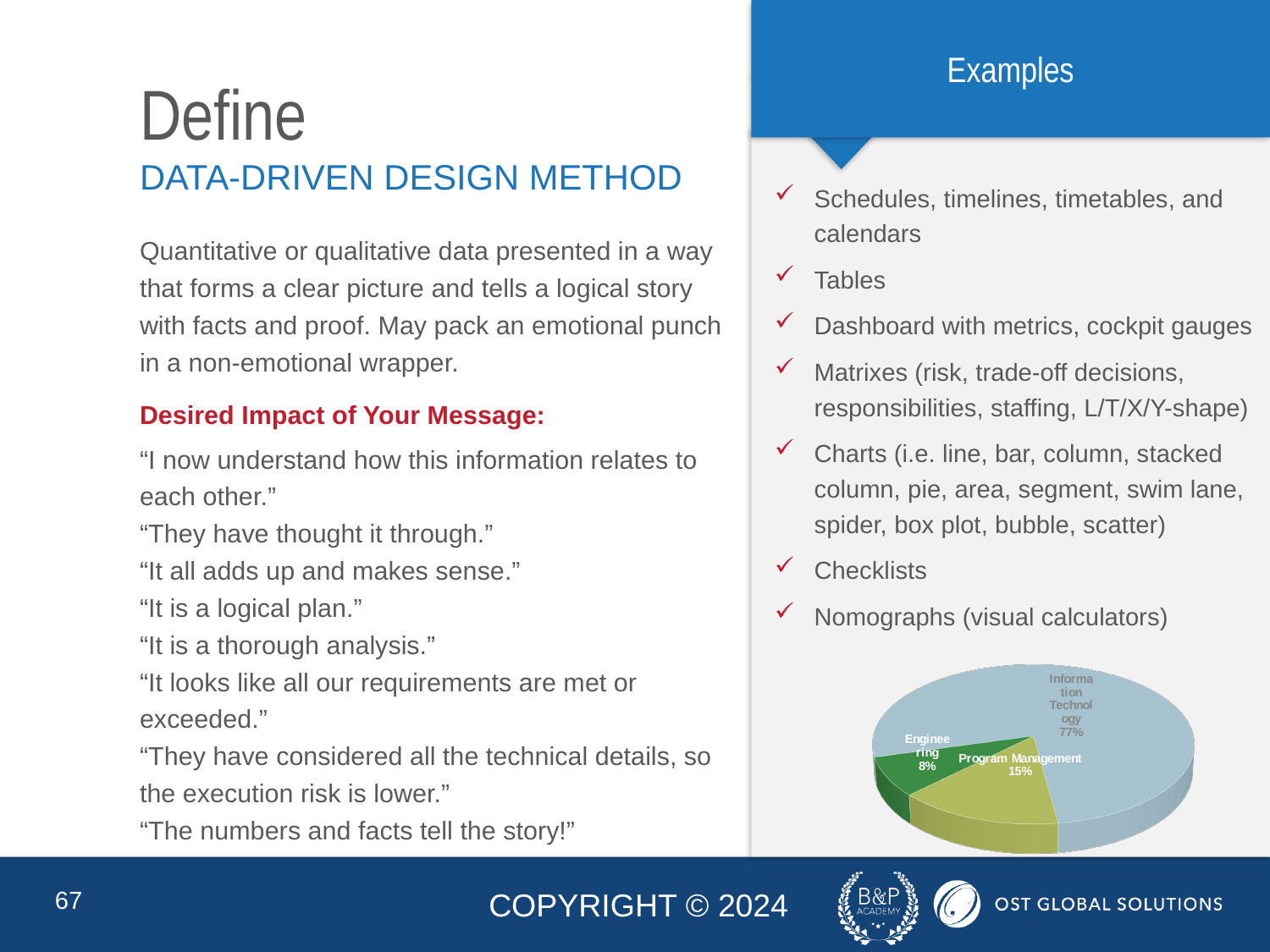

Examples
# Define

Data-Driven Design Method
Schedules, timelines, timetables, and calendars
Tables
Dashboard with metrics, cockpit gauges
Matrixes (risk, trade-off decisions, responsibilities, staffing, L/T/X/Y-shape)
Charts (i.e. line, bar, column, stacked column, pie, area, segment, swim lane, spider, box plot, bubble, scatter)
Checklists
Nomographs (visual calculators)
Quantitative or qualitative data presented in a way that forms a clear picture and tells a logical story with facts and proof. May pack an emotional punch in a non-emotional wrapper.
Desired Impact of Your Message:
“I now understand how this information relates to each other.”
“They have thought it through.”
“It all adds up and makes sense.”
“It is a logical plan.”
“It is a thorough analysis.”
“It looks like all our requirements are met or exceeded.”
“They have considered all the technical details, so the execution risk is lower.”
“The numbers and facts tell the story!”

[unsupported chart]

67